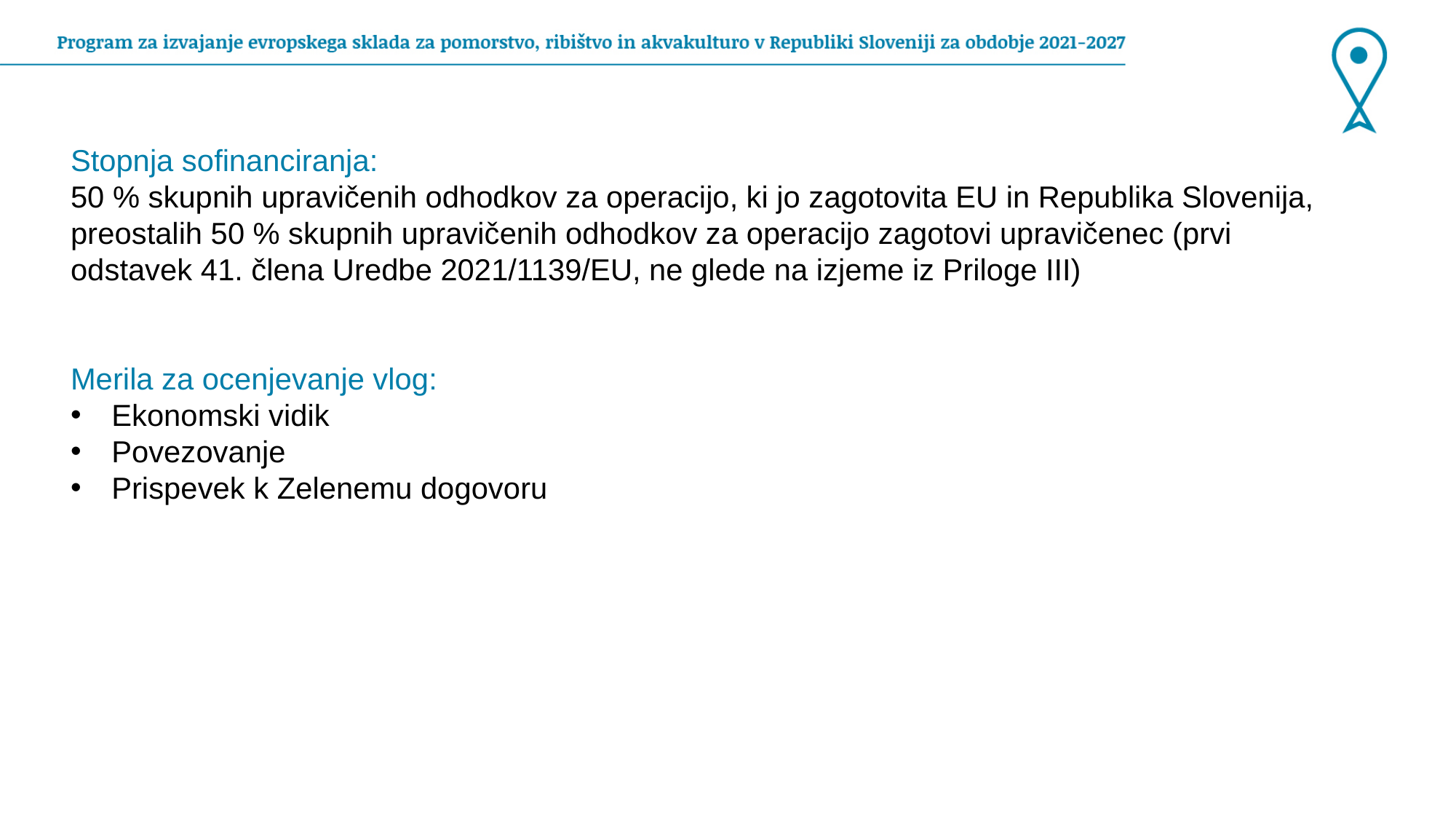

Stopnja sofinanciranja:
50 % skupnih upravičenih odhodkov za operacijo, ki jo zagotovita EU in Republika Slovenija, preostalih 50 % skupnih upravičenih odhodkov za operacijo zagotovi upravičenec (prvi odstavek 41. člena Uredbe 2021/1139/EU, ne glede na izjeme iz Priloge III)

Merila za ocenjevanje vlog:
Ekonomski vidik
Povezovanje
Prispevek k Zelenemu dogovoru